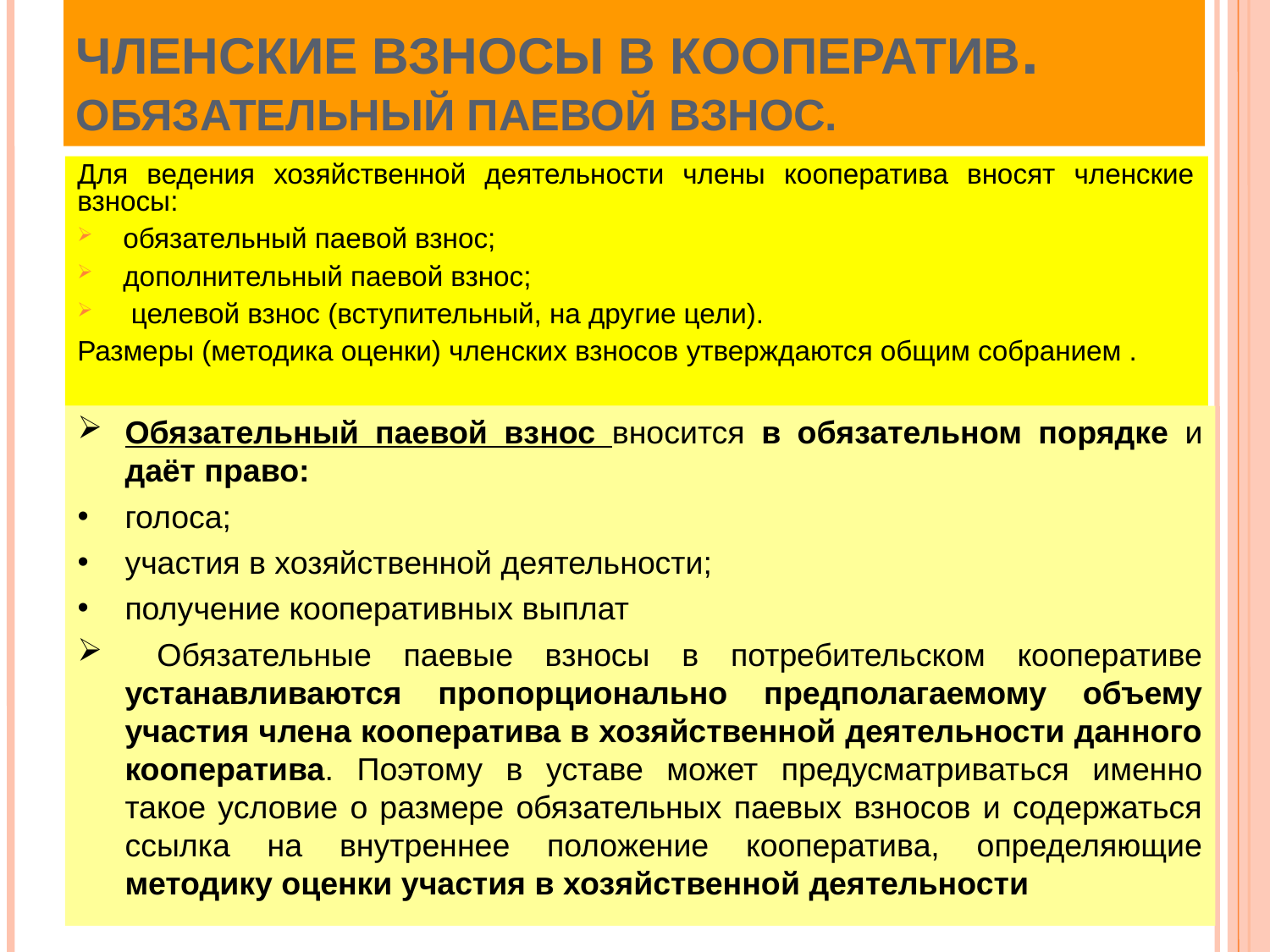

ЧЛЕНСКИЕ ВЗНОСЫ В КООПЕРАТИВ. ОБЯЗАТЕЛЬНЫЙ ПАЕВОЙ ВЗНОС.
Для ведения хозяйственной деятельности члены кооператива вносят членские взносы:
  обязательный паевой взнос;
  дополнительный паевой взнос;
   целевой взнос (вступительный, на другие цели).
Размеры (методика оценки) членских взносов утверждаются общим собранием .
Обязательный паевой взнос вносится в обязательном порядке и даёт право:
голоса;
участия в хозяйственной деятельности;
получение кооперативных выплат
 Обязательные паевые взносы в потребительском кооперативе устанавливаются пропорционально предполагаемому объему участия члена кооператива в хозяйственной деятельности данного кооператива. Поэтому в уставе может предусматриваться именно такое условие о размере обязательных паевых взносов и содержаться ссылка на внутреннее положение кооператива, определяющие методику оценки участия в хозяйственной деятельности